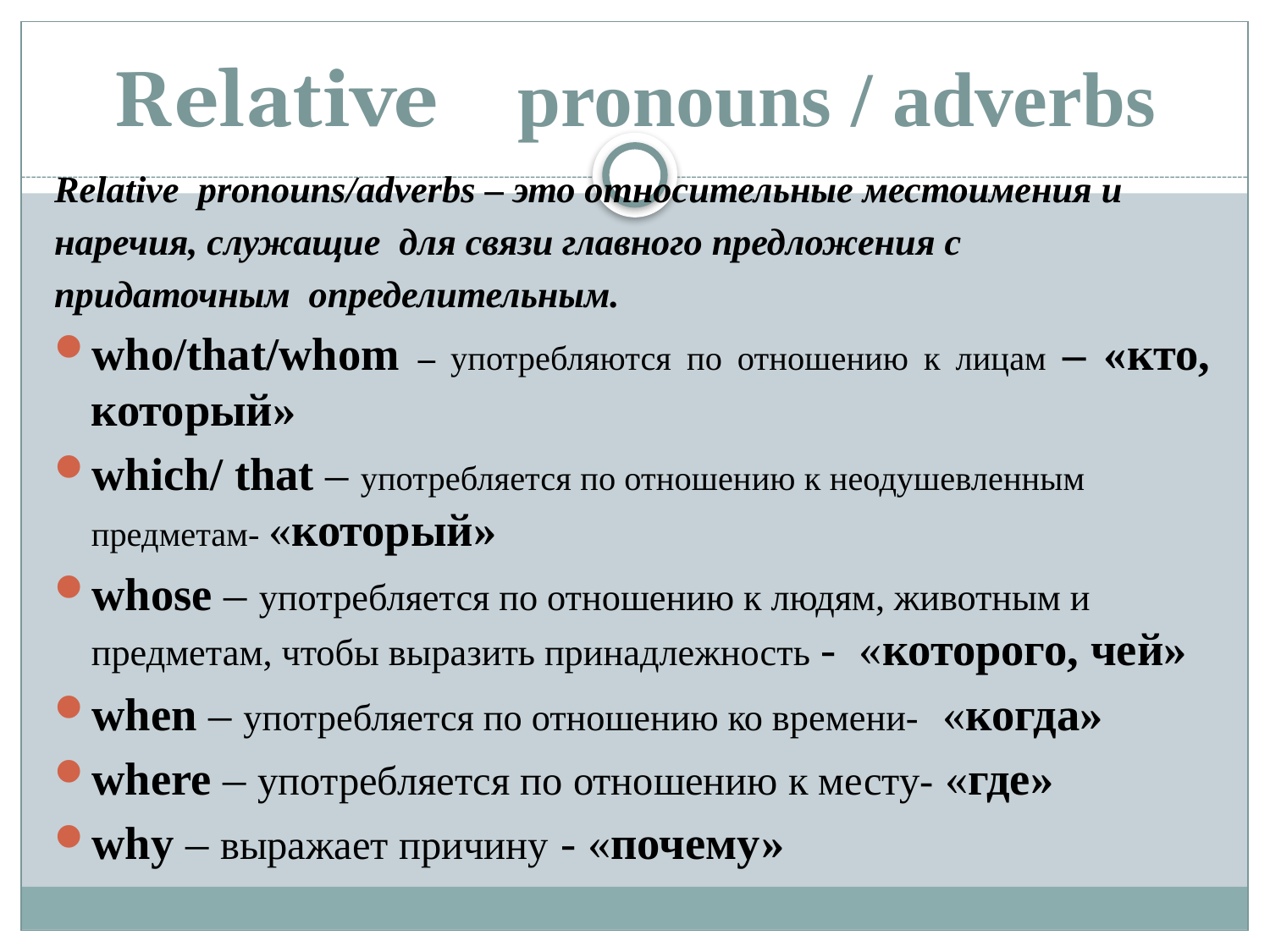

# Relative    pronouns / adverbs
Relative  pronouns/adverbs – это относительные местоимения и
наречия, служащие  для связи главного предложения с
придаточным  определительным.
who/that/whom – употребляются по отношению к лицам – «кто, который»
which/ that – употребляется по отношению к неодушевленным предметам- «который»
whose – употребляется по отношению к людям, животным и предметам, чтобы выразить принадлежность -  «которого, чей»
when – употребляется по отношению ко времени-  «когда»
where – употребляется по отношению к месту- «где»
why – выражает причину - «почему»